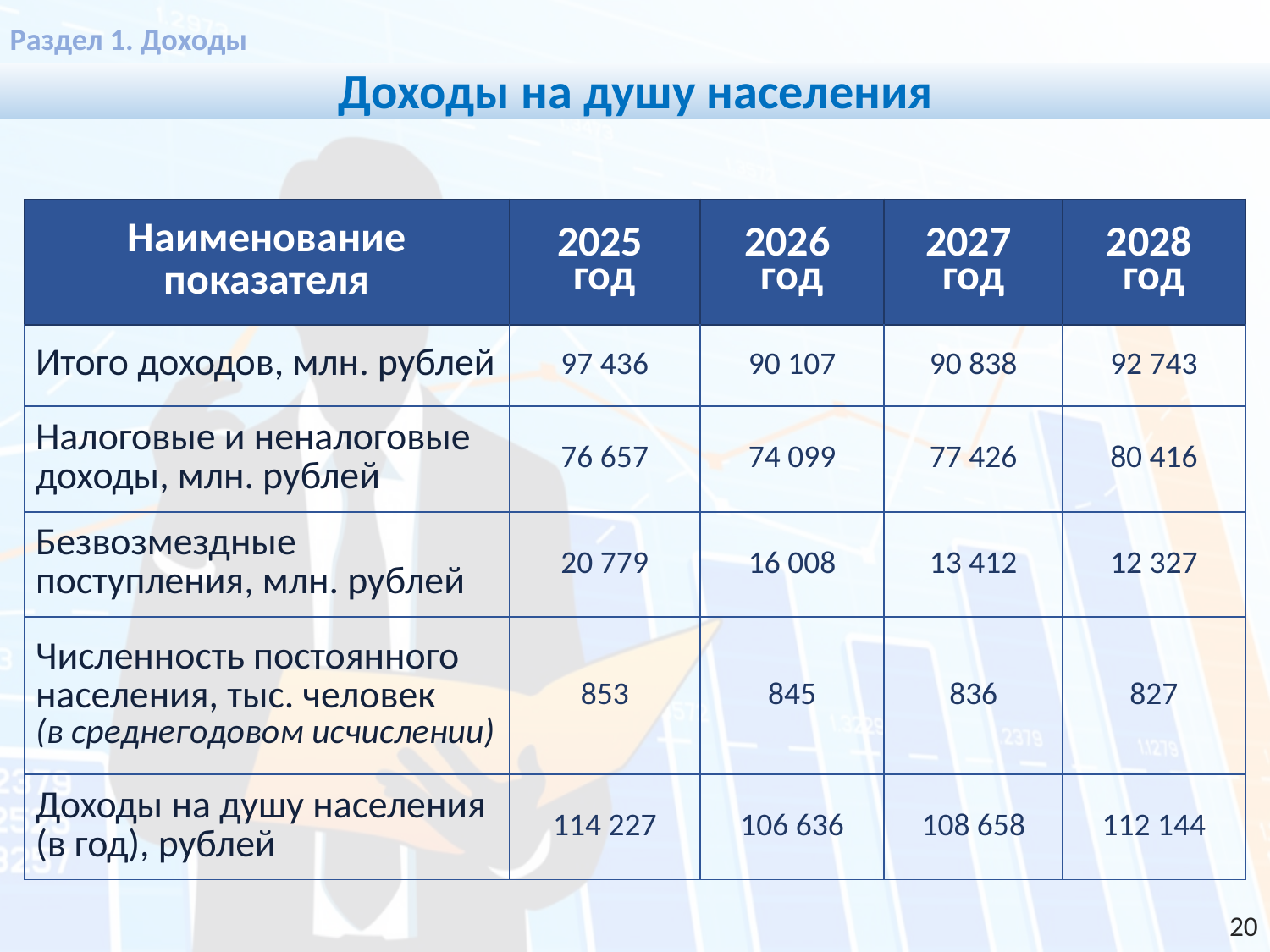

Раздел 1. Доходы
Доходы на душу населения
| Наименование показателя | 2025 год | 2026 год | 2027 год | 2028 год |
| --- | --- | --- | --- | --- |
| Итого доходов, млн. рублей | 97 436 | 90 107 | 90 838 | 92 743 |
| Налоговые и неналоговые доходы, млн. рублей | 76 657 | 74 099 | 77 426 | 80 416 |
| Безвозмездные поступления, млн. рублей | 20 779 | 16 008 | 13 412 | 12 327 |
| Численность постоянного населения, тыс. человек (в среднегодовом исчислении) | 853 | 845 | 836 | 827 |
| Доходы на душу населения (в год), рублей | 114 227 | 106 636 | 108 658 | 112 144 |
20